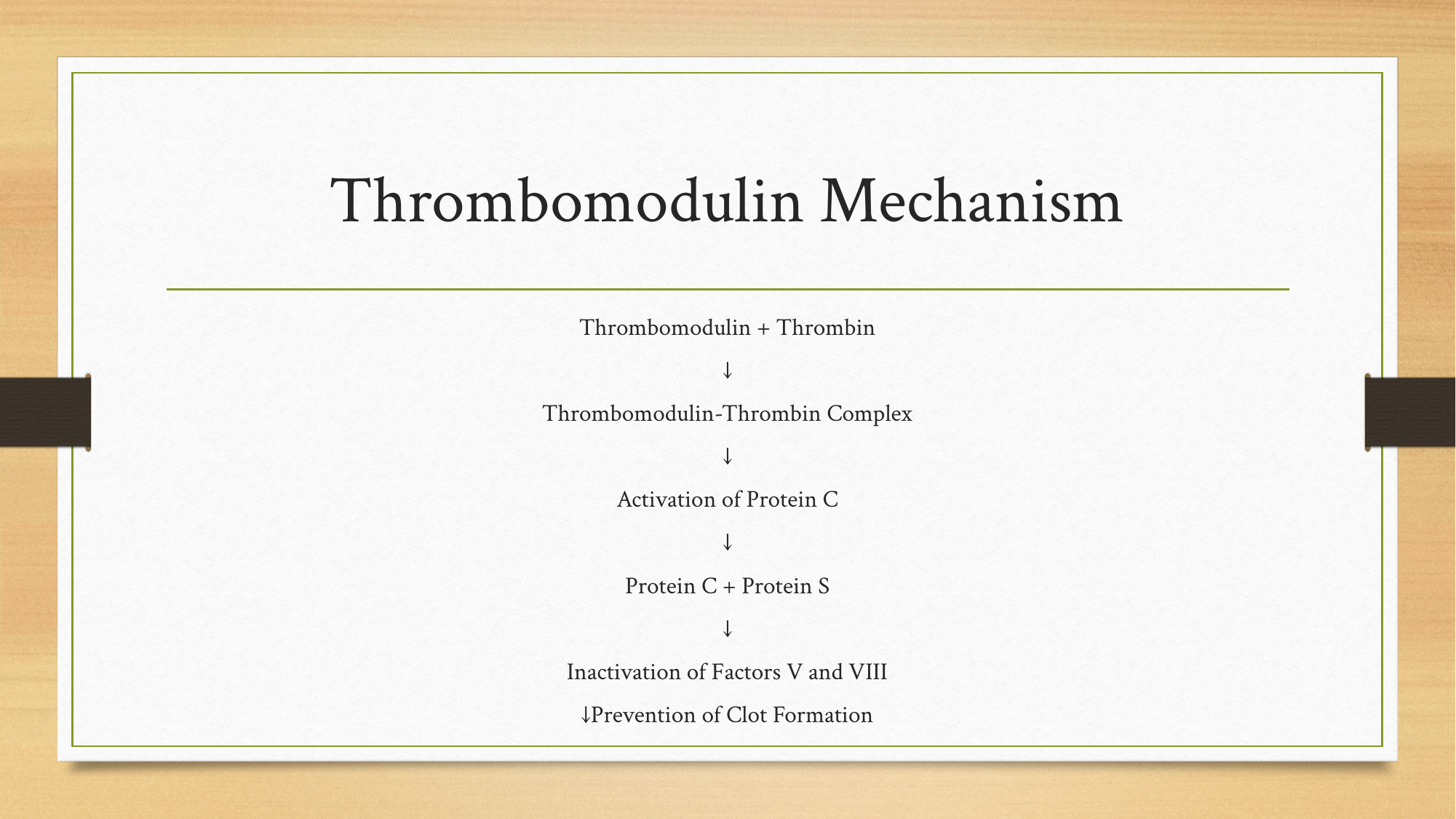

# Thrombomodulin Mechanism
Thrombomodulin + Thrombin
↓
Thrombomodulin-Thrombin Complex
↓
Activation of Protein C
↓
Protein C + Protein S
↓
Inactivation of Factors V and VIII
↓Prevention of Clot Formation